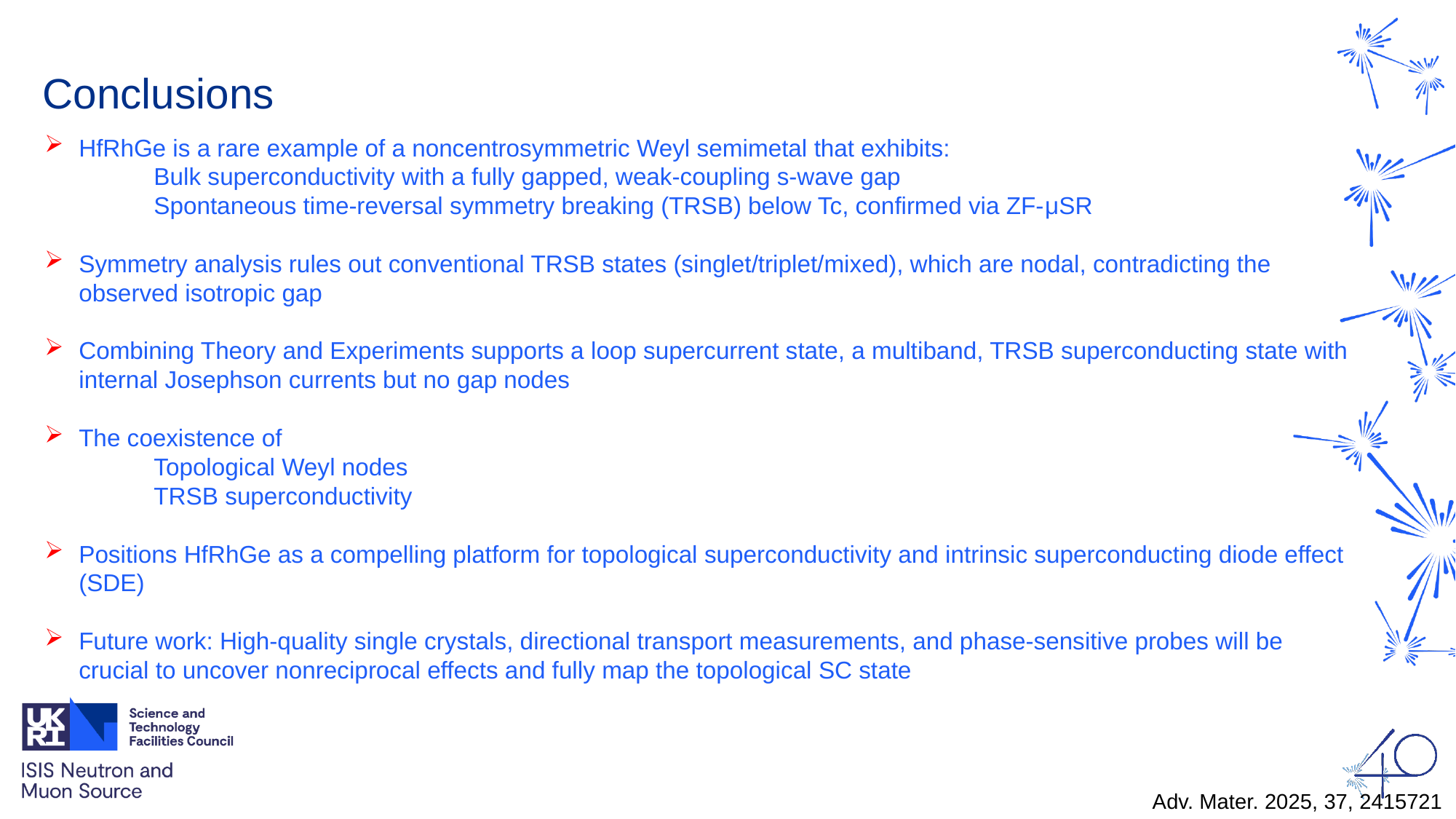

# Conclusions
HfRhGe is a rare example of a noncentrosymmetric Weyl semimetal that exhibits:
	Bulk superconductivity with a fully gapped, weak-coupling s-wave gap
	Spontaneous time-reversal symmetry breaking (TRSB) below Tc, confirmed via ZF-μSR

Symmetry analysis rules out conventional TRSB states (singlet/triplet/mixed), which are nodal, contradicting the observed isotropic gap

Combining Theory and Experiments supports a loop supercurrent state, a multiband, TRSB superconducting state with internal Josephson currents but no gap nodes

The coexistence of
	Topological Weyl nodes
	TRSB superconductivity

Positions HfRhGe as a compelling platform for topological superconductivity and intrinsic superconducting diode effect (SDE)

Future work: High-quality single crystals, directional transport measurements, and phase-sensitive probes will be crucial to uncover nonreciprocal effects and fully map the topological SC state

Adv. Mater. 2025, 37, 2415721